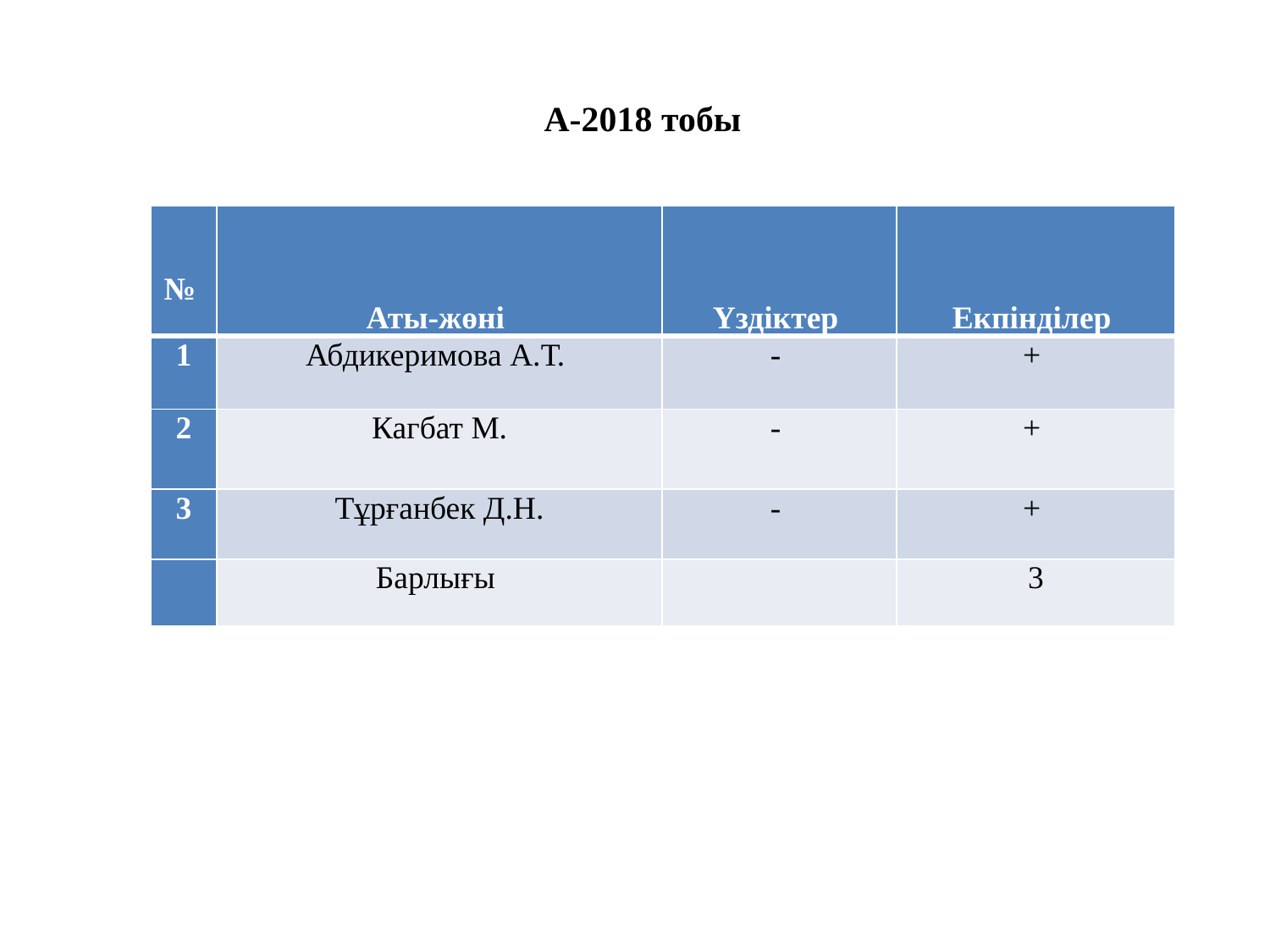

# А-2018 тобы
| № | Аты-жөні | Үздіктер | Екпінділер |
| --- | --- | --- | --- |
| 1 | Абдикеримова А.Т. | - | + |
| 2 | Кагбат М. | - | + |
| 3 | Тұрғанбек Д.Н. | - | + |
|  | Барлығы |  | 3 |